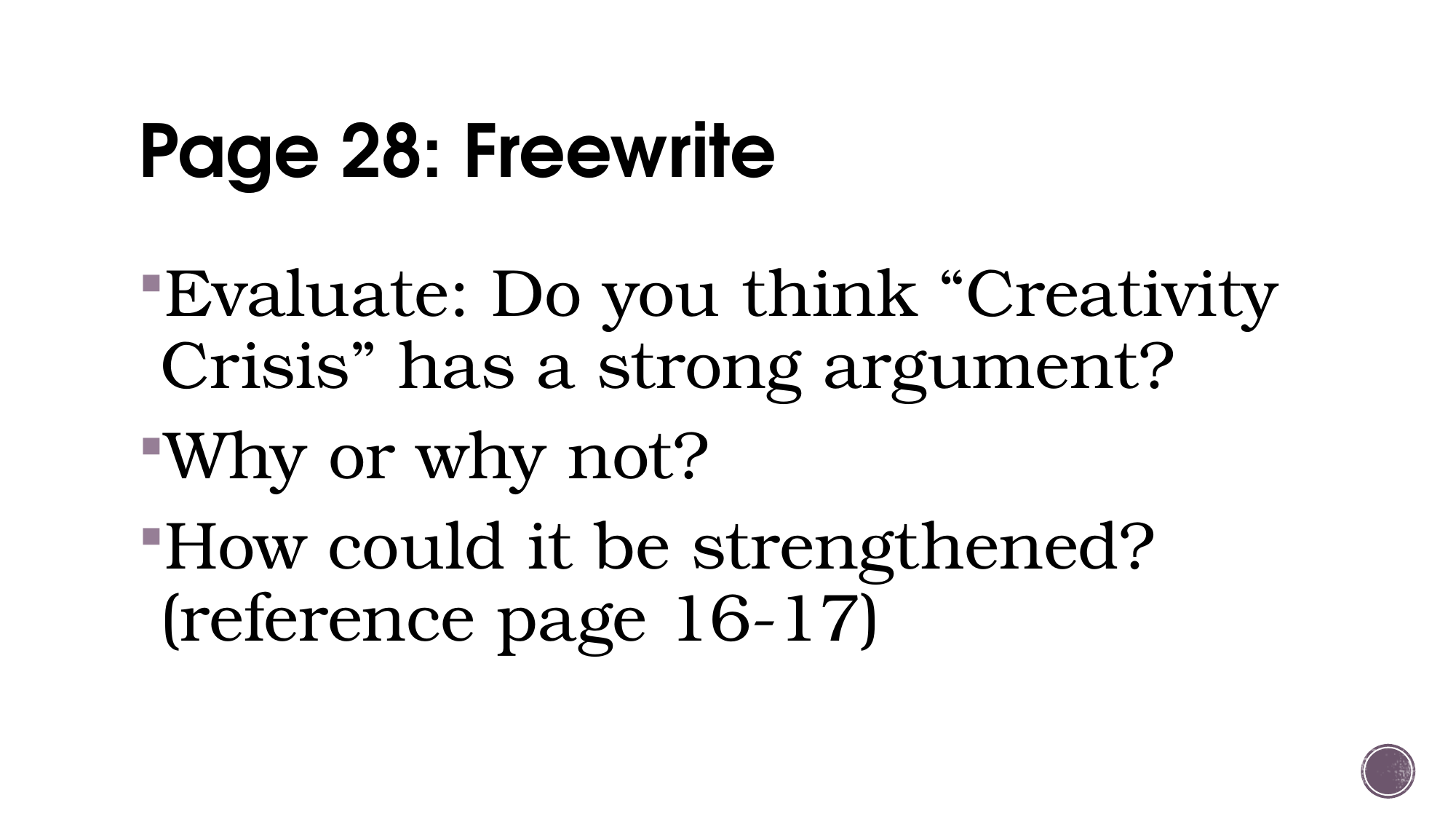

# Page 28: Freewrite
Evaluate: Do you think “Creativity Crisis” has a strong argument?
Why or why not?
How could it be strengthened? (reference page 16-17)